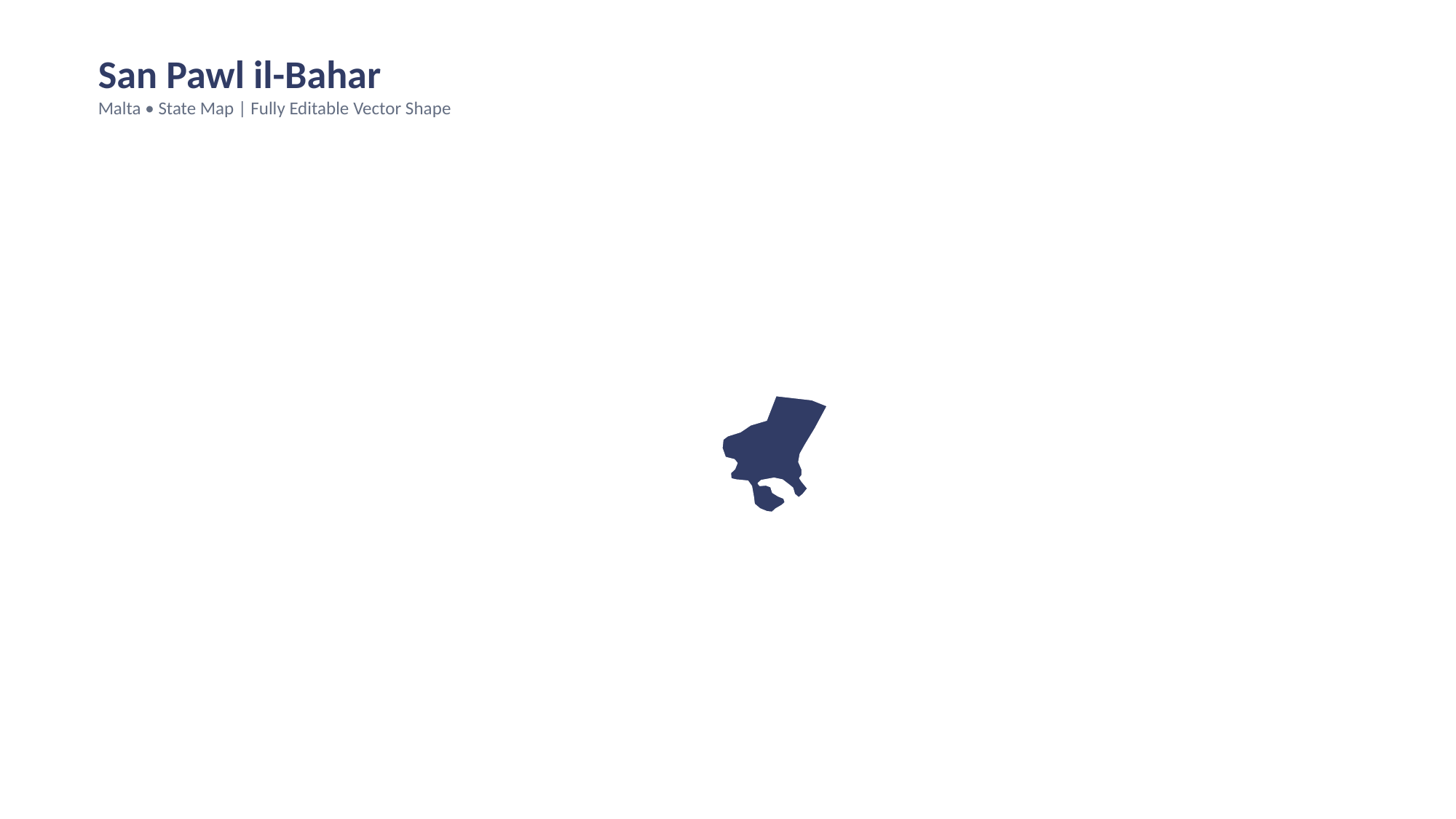

San Pawl il-Bahar
Malta • State Map | Fully Editable Vector Shape